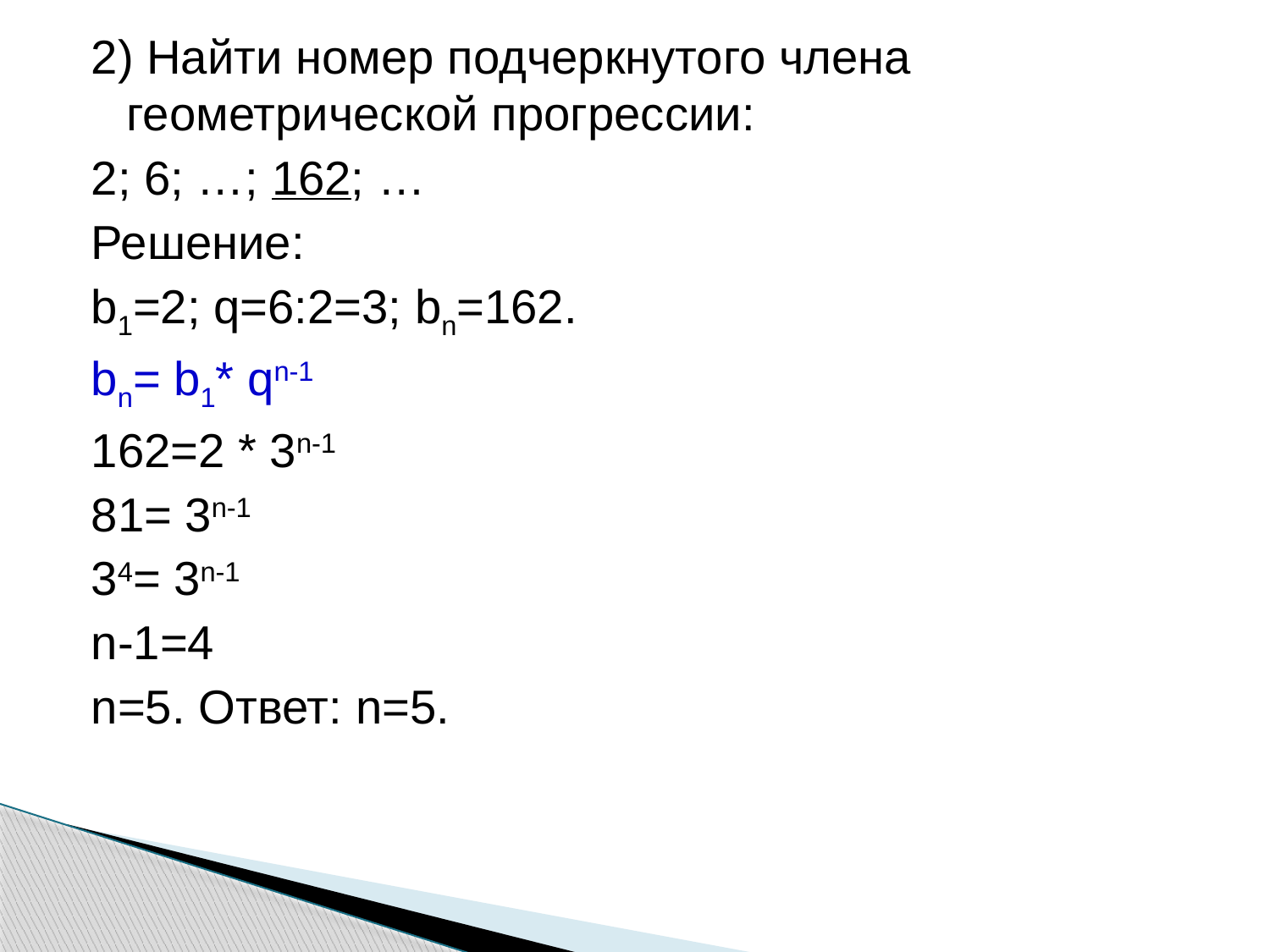

2) Найти номер подчеркнутого члена геометрической прогрессии:
2; 6; …; 162; …
Решение:
b1=2; q=6:2=3; bn=162.
bn= b1* qn-1
162=2 * 3n-1
81= 3n-1
34= 3n-1
n-1=4
n=5. Ответ: n=5.